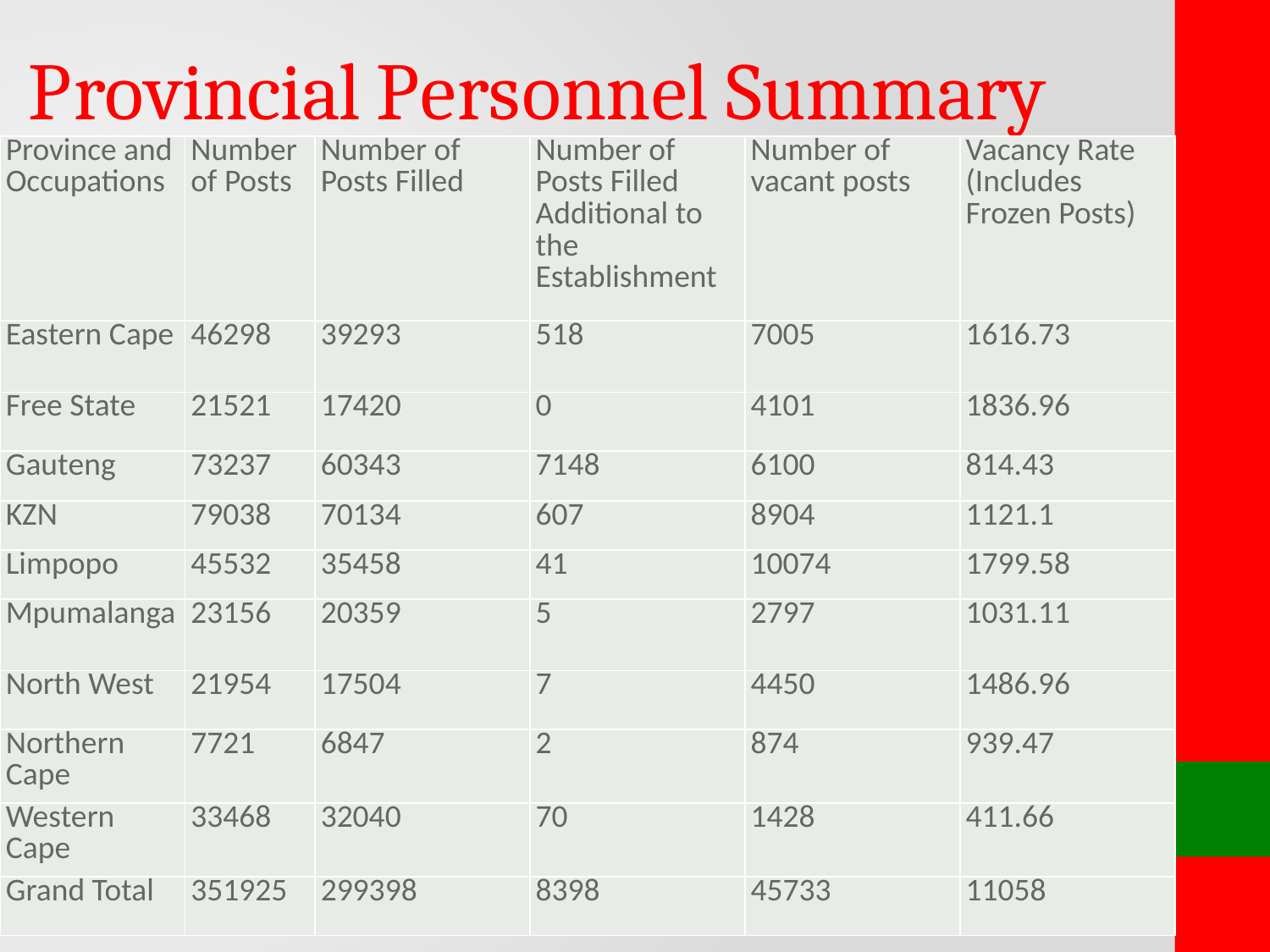

# Provincial Personnel Summary
| Province and Occupations | Number of Posts | Number of Posts Filled | Number of Posts Filled Additional to the Establishment | Number of vacant posts | Vacancy Rate (Includes Frozen Posts) |
| --- | --- | --- | --- | --- | --- |
| Eastern Cape | 46298 | 39293 | 518 | 7005 | 1616.73 |
| Free State | 21521 | 17420 | 0 | 4101 | 1836.96 |
| Gauteng | 73237 | 60343 | 7148 | 6100 | 814.43 |
| KZN | 79038 | 70134 | 607 | 8904 | 1121.1 |
| Limpopo | 45532 | 35458 | 41 | 10074 | 1799.58 |
| Mpumalanga | 23156 | 20359 | 5 | 2797 | 1031.11 |
| North West | 21954 | 17504 | 7 | 4450 | 1486.96 |
| Northern Cape | 7721 | 6847 | 2 | 874 | 939.47 |
| Western Cape | 33468 | 32040 | 70 | 1428 | 411.66 |
| Grand Total | 351925 | 299398 | 8398 | 45733 | 11058 |